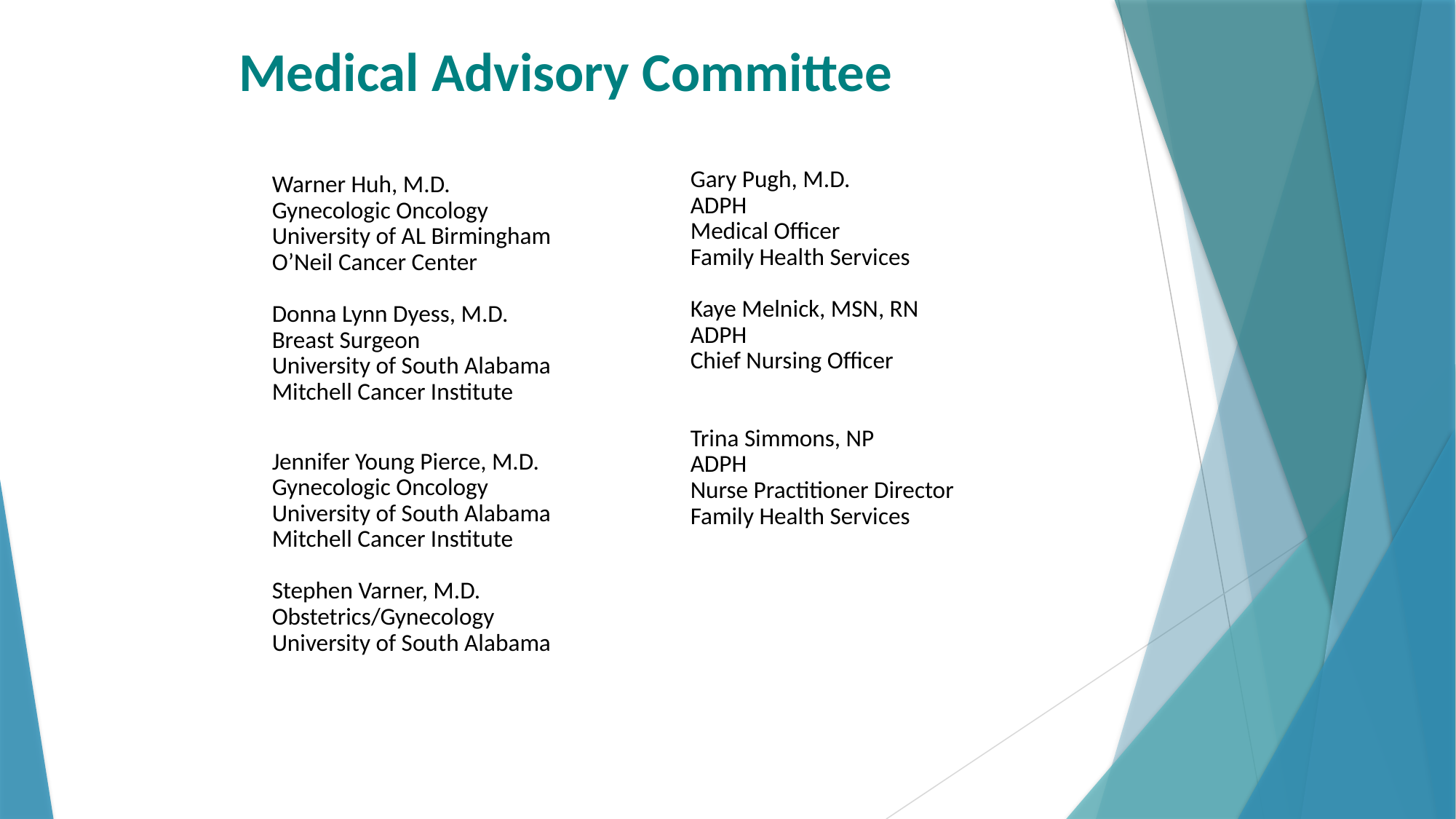

# Medical Advisory Committee
|  |
| --- |
| Gary Pugh, M.D. ADPH Medical Officer Family Health Services Kaye Melnick, MSN, RN ADPH Chief Nursing Officer |
| Trina Simmons, NP ADPH Nurse Practitioner Director Family Health Services |
| Warner Huh, M.D. Gynecologic Oncology University of AL Birmingham O’Neil Cancer Center Donna Lynn Dyess, M.D. Breast Surgeon University of South Alabama Mitchell Cancer Institute |
| --- |
| Jennifer Young Pierce, M.D. Gynecologic Oncology University of South Alabama Mitchell Cancer Institute |
| Stephen Varner, M.D. Obstetrics/Gynecology University of South Alabama |
|  |